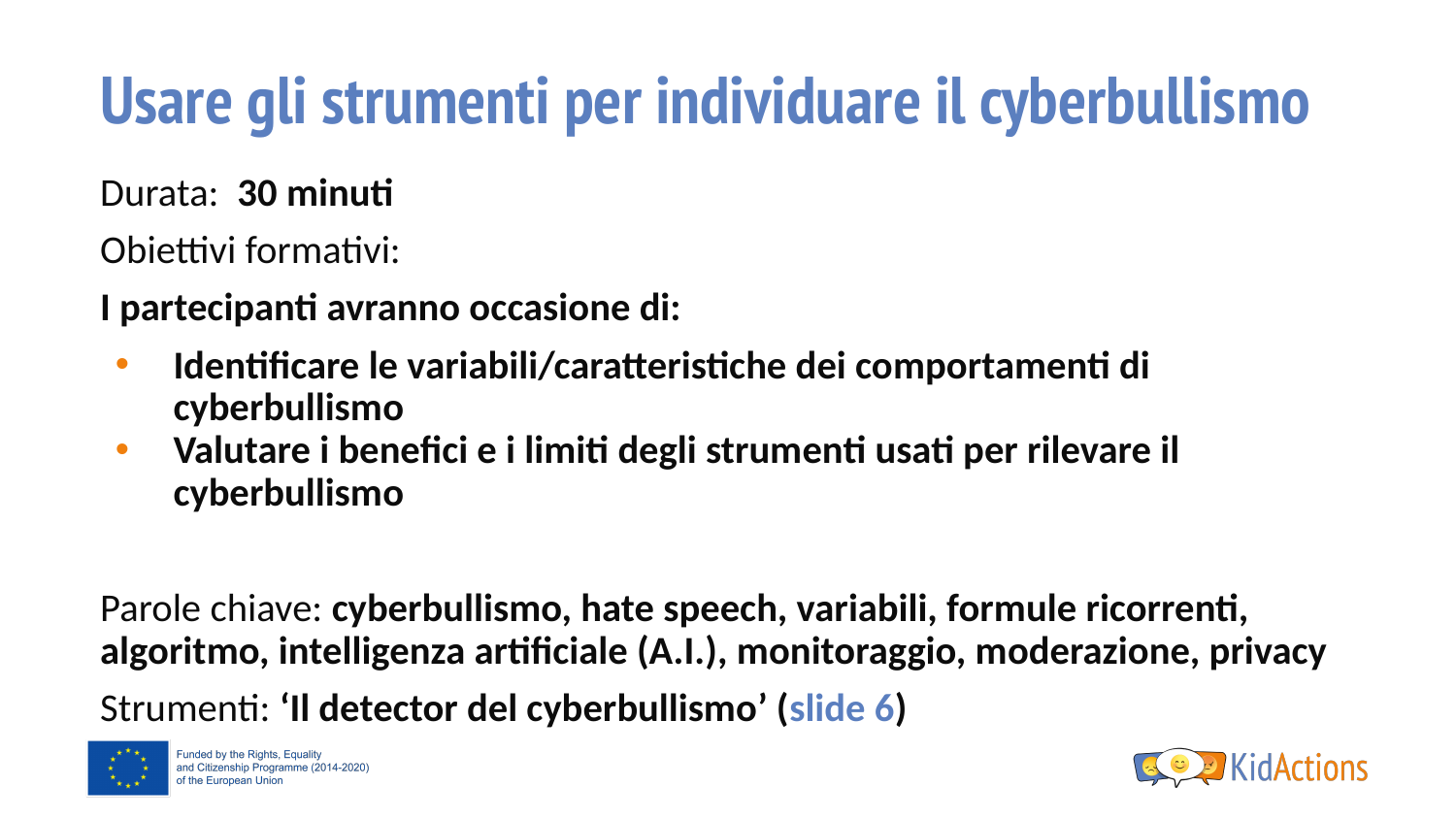

# Usare gli strumenti per individuare il cyberbullismo
Durata:  30 minuti
Obiettivi formativi:
I partecipanti avranno occasione di:
Identificare le variabili/caratteristiche dei comportamenti di cyberbullismo
Valutare i benefici e i limiti degli strumenti usati per rilevare il cyberbullismo

Parole chiave: cyberbullismo, hate speech, variabili, formule ricorrenti, algoritmo, intelligenza artificiale (A.I.), monitoraggio, moderazione, privacy
Strumenti: ‘Il detector del cyberbullismo’ (slide 6)